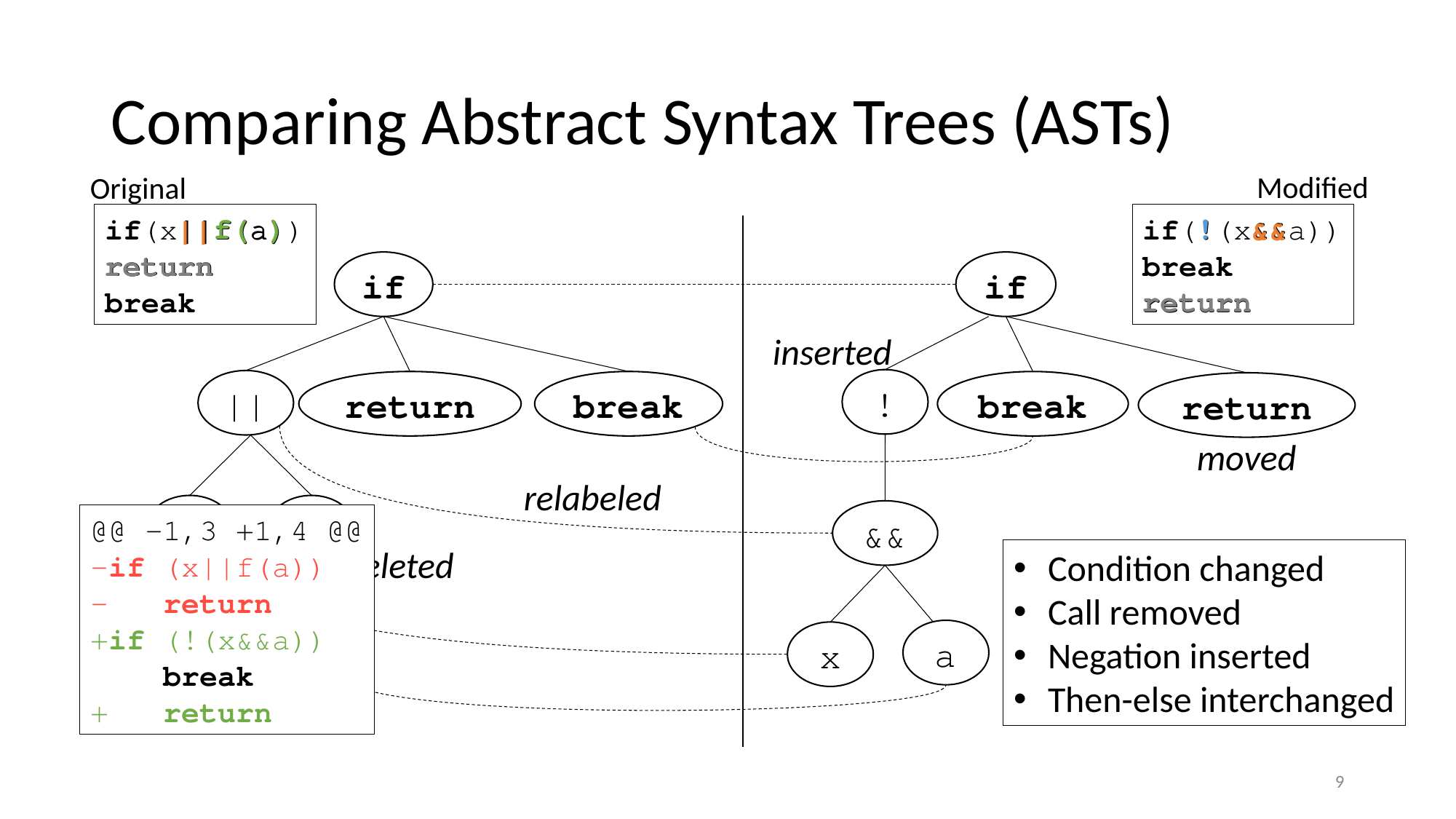

# Comparing Abstract Syntax Trees (ASTs)
Modified
Original
!
f(a)
if(x||f(a))
return
break
if(!(x&&a))
break
return
&&
||
return
if
if
return
inserted
!
||
return
break
break
return
moved
relabeled
x
f
&&
@@ -1,3 +1,4 @@
-if (x||f(a))
-   return
+if (!(x&&a))
    break
+   return
deleted
Condition changed
Call removed
Negation inserted
Then-else interchanged
a
a
x
9